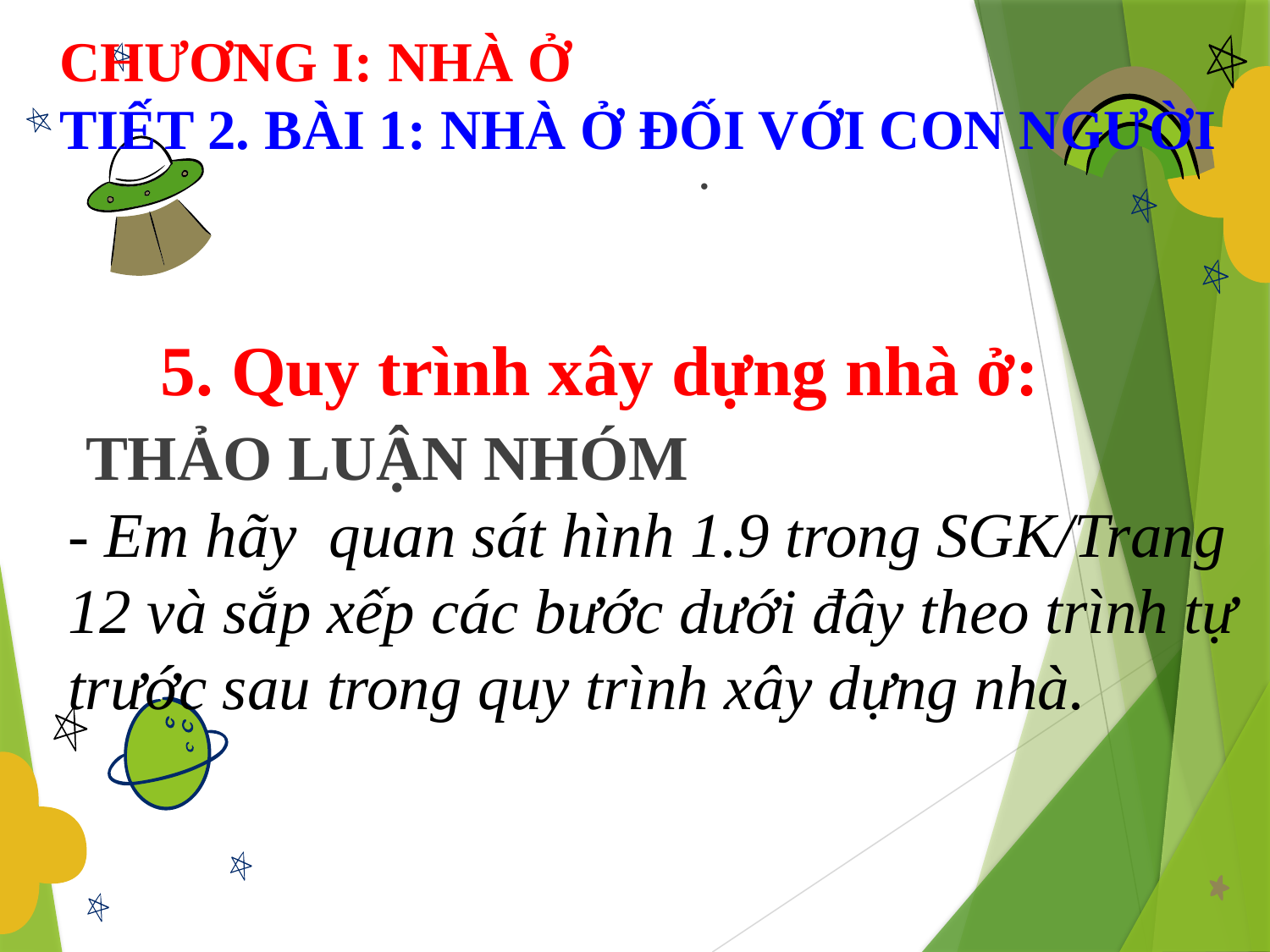

CHƯƠNG I: NHÀ Ở
TIẾT 2. BÀI 1: NHÀ Ở ĐỐI VỚI CON NGƯỜI

        5. Quy trình xây dựng nhà ở:
 THẢO LUẬN NHÓM
   - Em hãy  quan sát hình 1.9 trong SGK/Trang 12 và sắp xếp các bước dưới đây theo trình tự trước sau trong quy trình xây dựng nhà.

# .